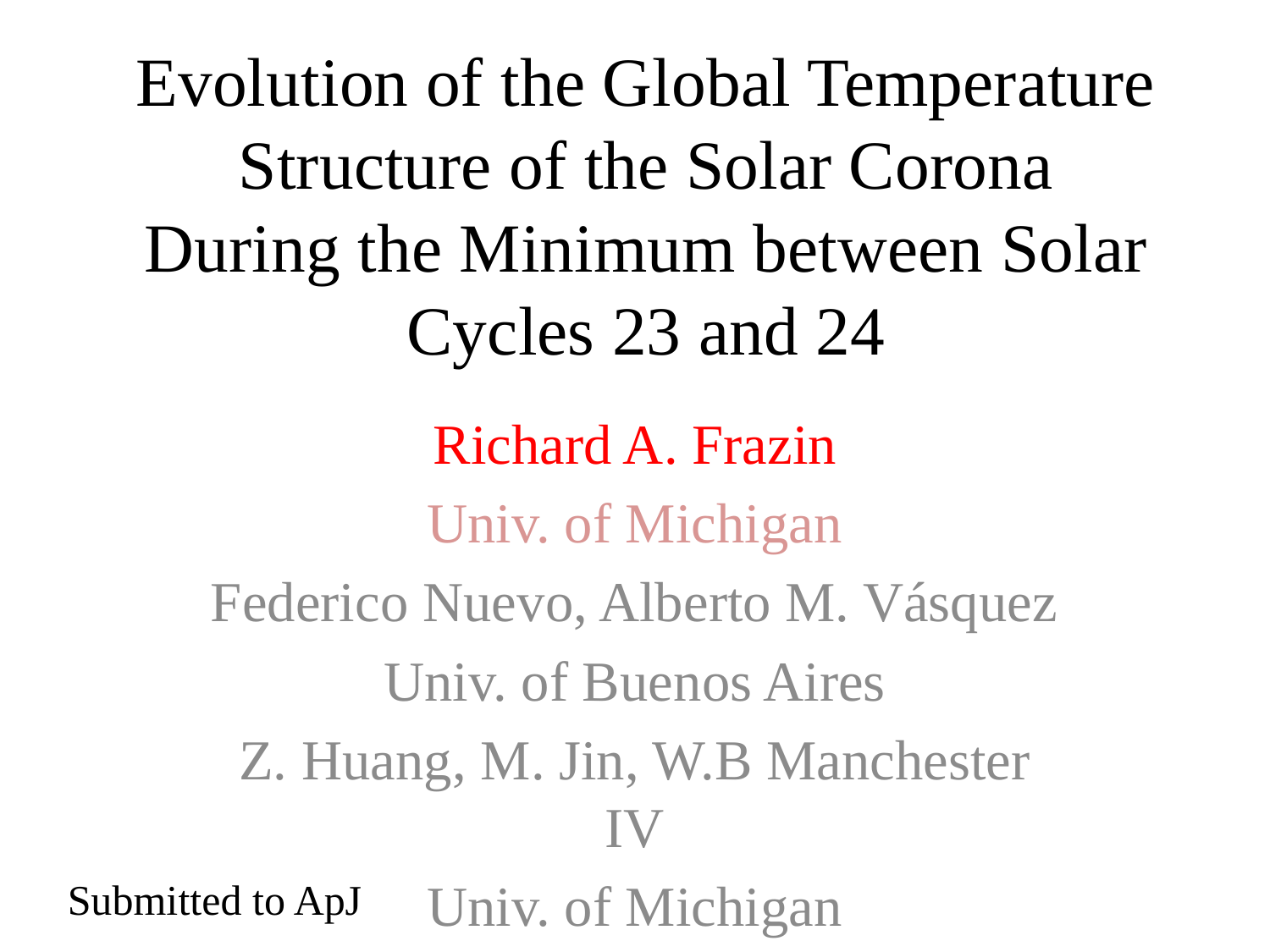

# Evolution of the Global Temperature Structure of the Solar Corona During the Minimum between Solar Cycles 23 and 24
Richard A. Frazin
Univ. of Michigan
Federico Nuevo, Alberto M. Vásquez
Univ. of Buenos Aires
Z. Huang, M. Jin, W.B Manchester IV
Univ. of Michigan
Submitted to ApJ